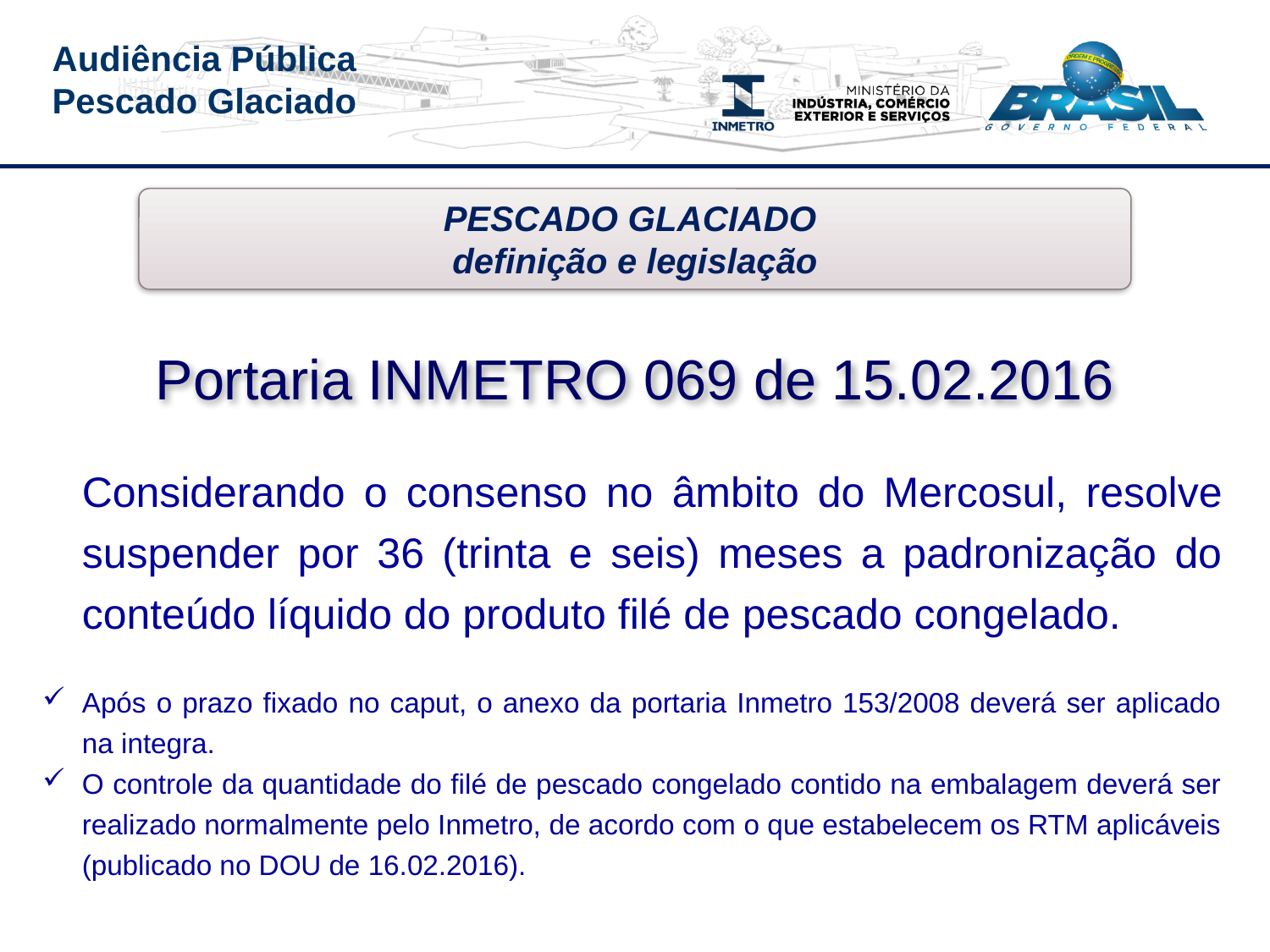

PESCADO GLACIADO
definição e legislação
Portaria INMETRO 069 de 15.02.2016
	Considerando o consenso no âmbito do Mercosul, resolve suspender por 36 (trinta e seis) meses a padronização do conteúdo líquido do produto filé de pescado congelado.

Após o prazo fixado no caput, o anexo da portaria Inmetro 153/2008 deverá ser aplicado na integra.
O controle da quantidade do filé de pescado congelado contido na embalagem deverá ser realizado normalmente pelo Inmetro, de acordo com o que estabelecem os RTM aplicáveis (publicado no DOU de 16.02.2016).